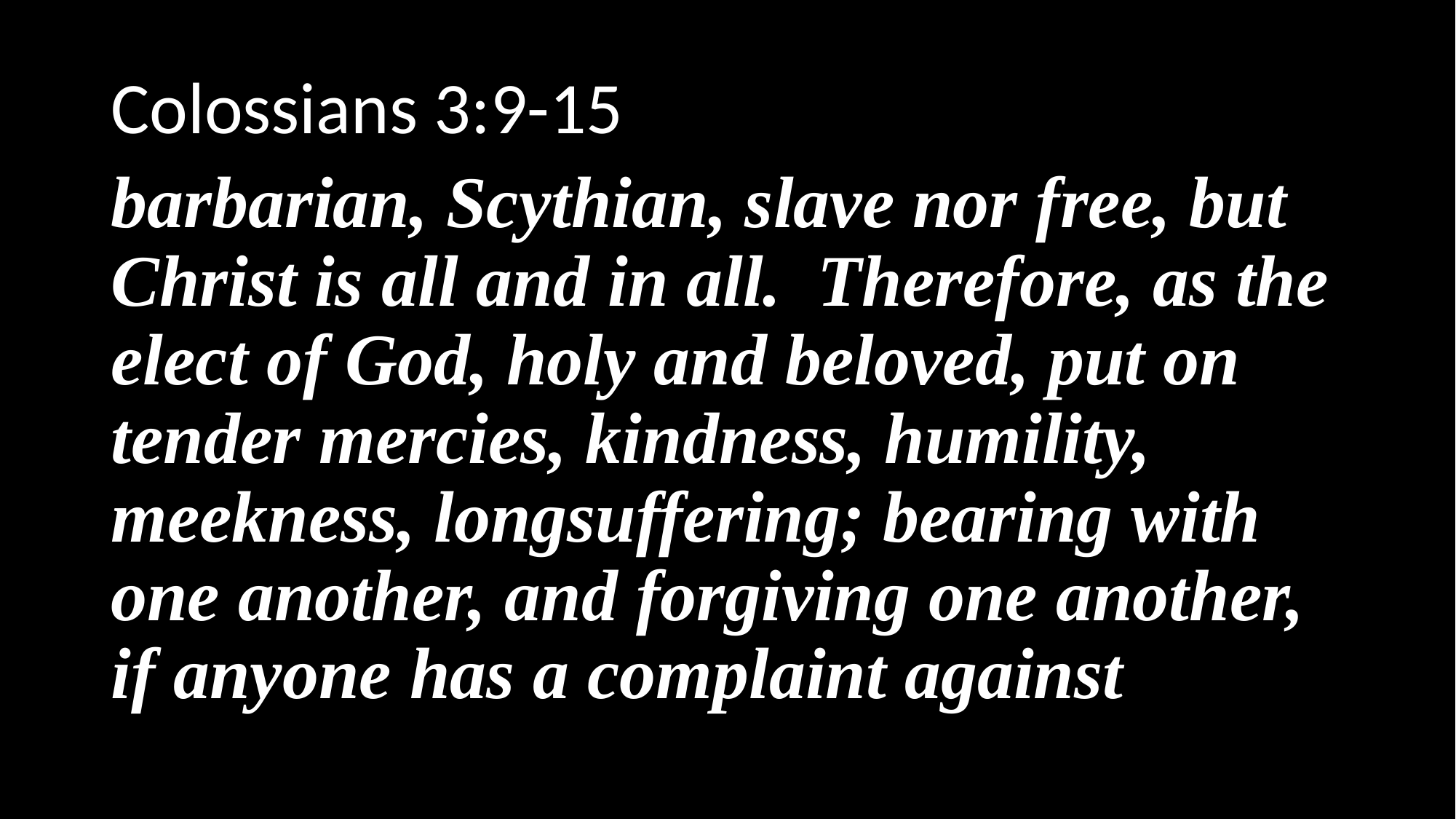

Colossians 3:9-15
barbarian, Scythian, slave nor free, but Christ is all and in all.  Therefore, as the elect of God, holy and beloved, put on tender mercies, kindness, humility, meekness, longsuffering; bearing with one another, and forgiving one another, if anyone has a complaint against